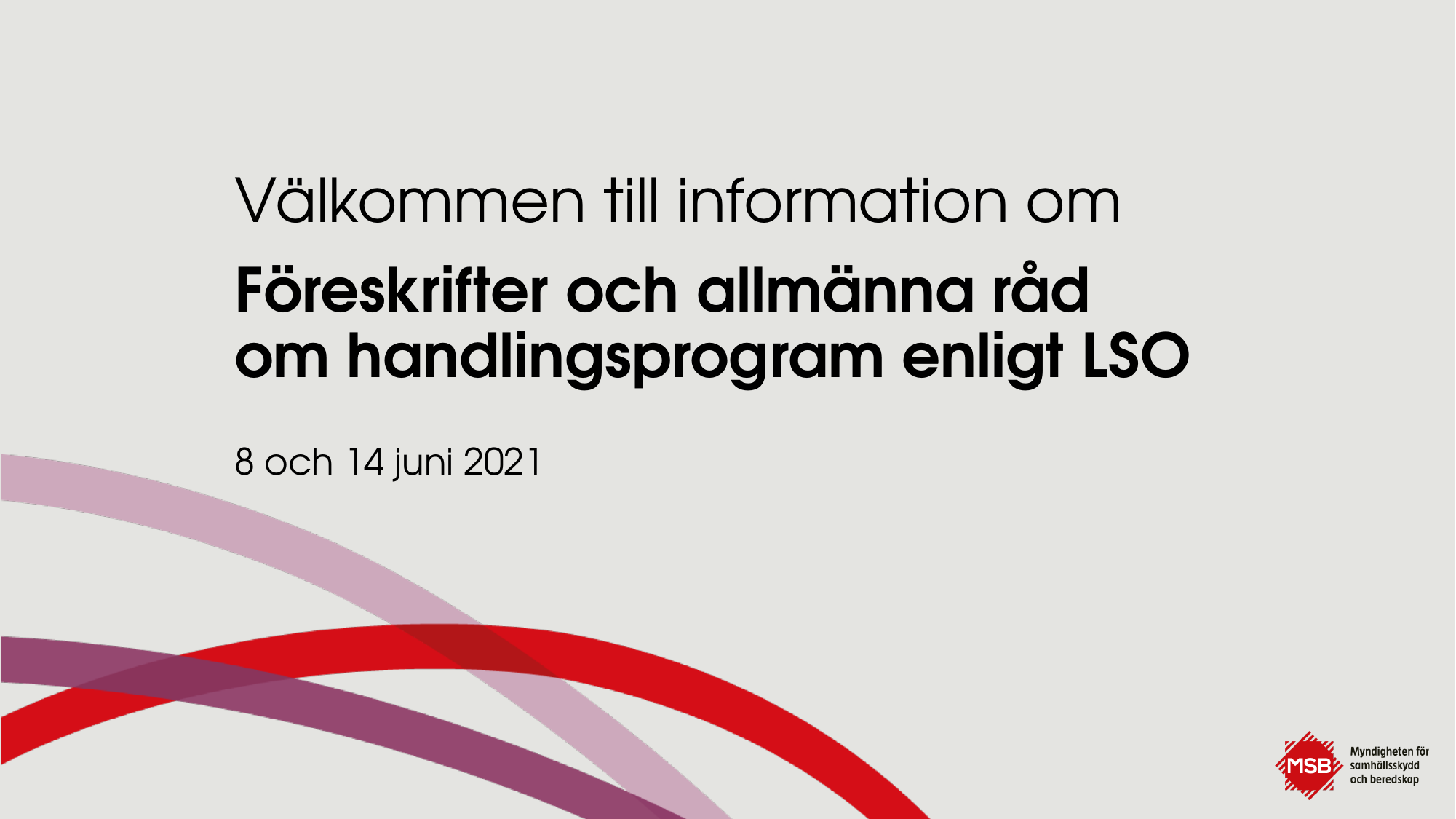

# Välkommen till information om Föreskrifter och allmänna råd om handlingsprogram enligt LSO
8 och 14 juni 2021